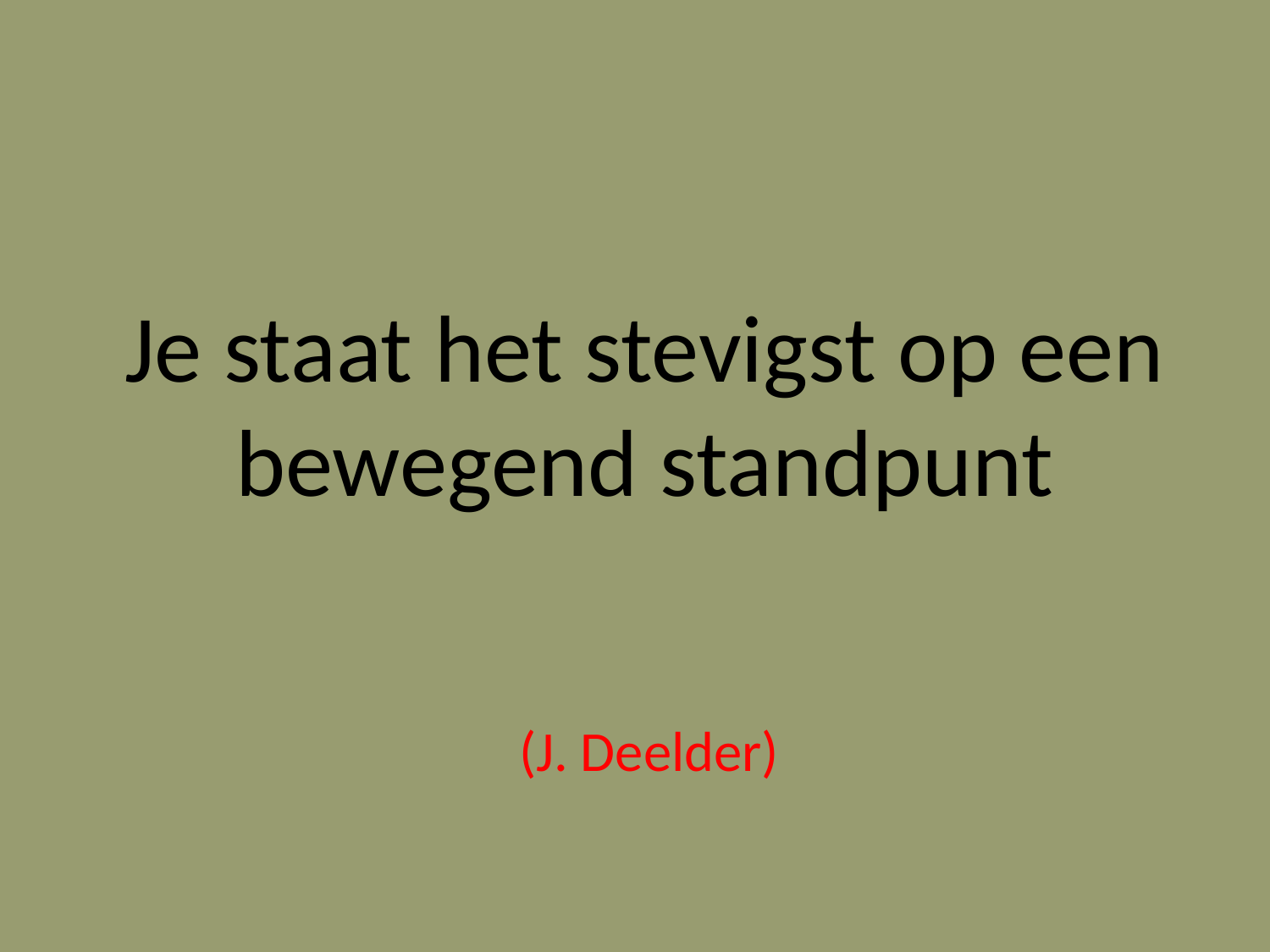

# Je staat het stevigst op een bewegend standpunt
(J. Deelder)